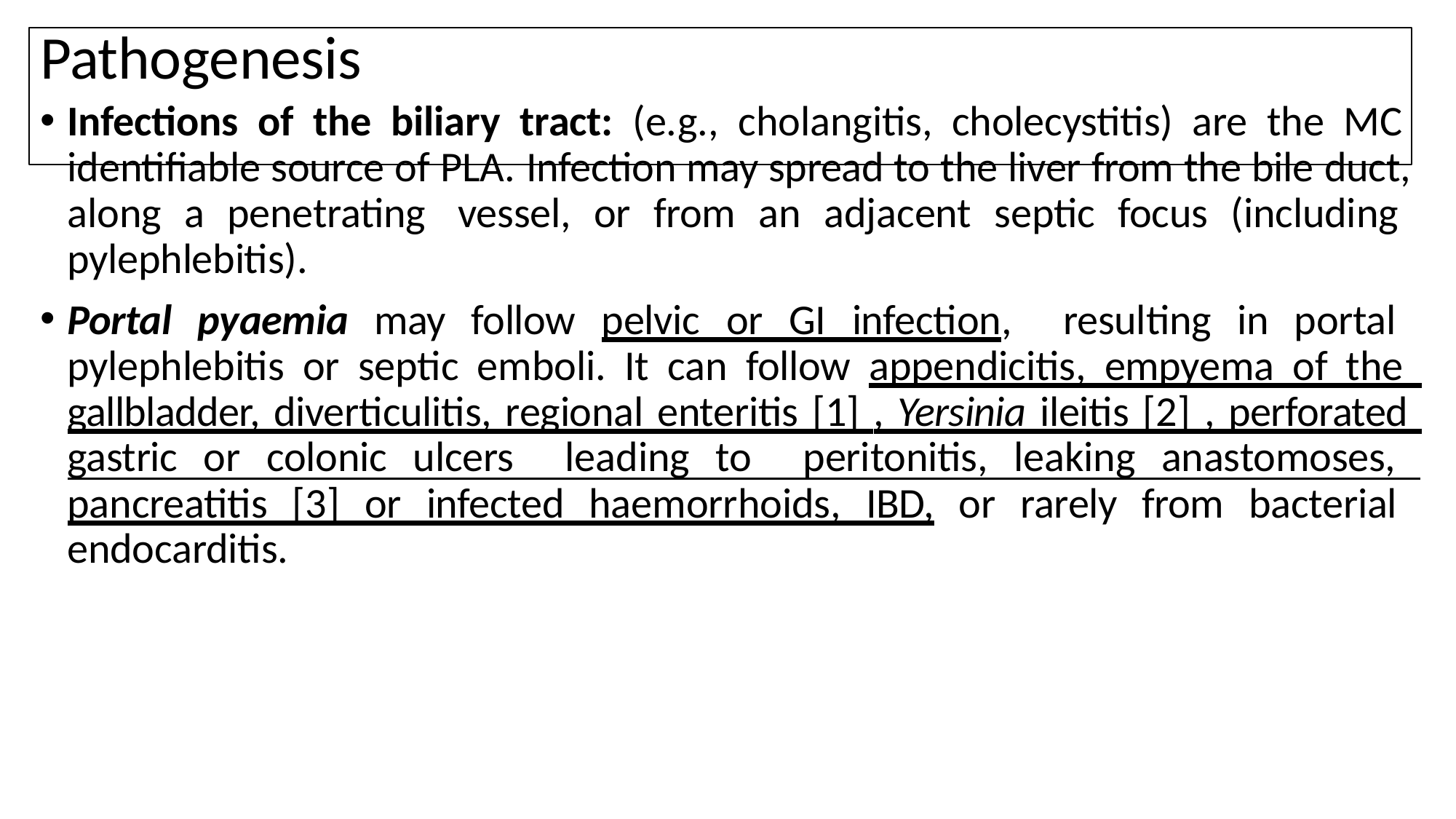

# Pathogenesis
Infections of the biliary tract: (e.g., cholangitis, cholecystitis) are the MC  identifiable source of PLA. Infection may spread to the liver from the bile duct,  along a penetrating vessel, or from an adjacent septic focus (including  pylephlebitis).
Portal pyaemia may follow pelvic or GI infection,  resulting in portal  pylephlebitis or septic emboli. It can follow appendicitis, empyema of the  gallbladder, diverticulitis, regional enteritis [1] , Yersinia ileitis [2] , perforated  gastric or colonic ulcers  leading to  peritonitis, leaking anastomoses,  pancreatitis [3] or infected haemorrhoids, IBD, or rarely from bacterial  endocarditis.